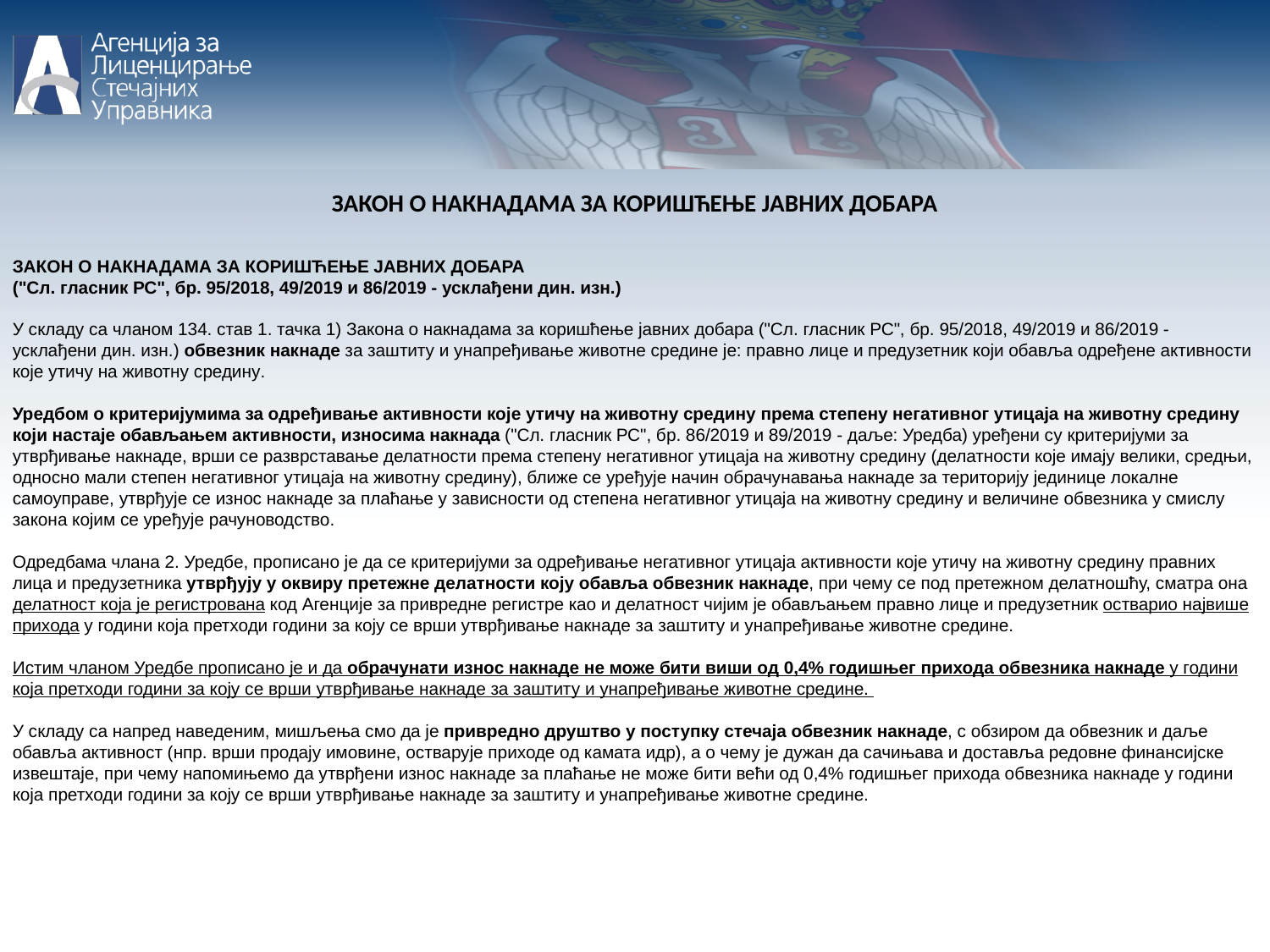

ЗАКОН О НАКНАДАМА ЗА КОРИШЋЕЊЕ ЈАВНИХ ДОБАРА

ЗАКОН О НАКНАДАМА ЗА КОРИШЋЕЊЕ ЈАВНИХ ДОБАРА
("Сл. гласник РС", бр. 95/2018, 49/2019 и 86/2019 - усклађени дин. изн.)

У складу са чланом 134. став 1. тачка 1) Закона о накнадама за коришћење јавних добара ("Сл. гласник РС", бр. 95/2018, 49/2019 и 86/2019 - усклађени дин. изн.) обвезник накнаде за заштиту и унапређивање животне средине је: правно лице и предузетник који обавља одређене активности које утичу на животну средину.

Уредбом о критеријумима за одређивање активности које утичу на животну средину према степену негативног утицаја на животну средину који настаје обављањем активности, износима накнада ("Сл. гласник РС", бр. 86/2019 и 89/2019 - даље: Уредба) уређени су критеријуми за утврђивање накнаде, врши се разврставање делатности према степену негативног утицаја на животну средину (делатности које имају велики, средњи, односно мали степен негативног утицаја на животну средину), ближе се уређује начин обрачунавања накнаде за територију јединице локалне самоуправе, утврђује се износ накнаде за плаћање у зависности од степена негативног утицаја на животну средину и величине обвезника у смислу закона којим се уређује рачуноводство.

Одредбама члана 2. Уредбе, прописано је да се критеријуми за одређивање негативног утицаја активности које утичу на животну средину правних лица и предузетника утврђују у оквиру претежне делатности коју обавља обвезник накнаде, при чему се под претежном делатношћу, сматра она делатност која је регистрована код Агенције за привредне регистре као и делатност чијим је обављањем правно лице и предузетник остварио највише прихода у години која претходи години за коју се врши утврђивање накнаде за заштиту и унапређивање животне средине.

Истим чланом Уредбе прописано је и да обрачунати износ накнаде не може бити виши од 0,4% годишњег прихода обвезника накнаде у години која претходи години за коју се врши утврђивање накнаде за заштиту и унапређивање животне средине.

У складу са напред наведеним, мишљења смо да је привредно друштво у поступку стечаја обвезник накнаде, с обзиром да обвезник и даље обавља активност (нпр. врши продају имовине, остварује приходе од камата идр), а о чему је дужан да сачињава и доставља редовне финансијске извештаје, при чему напомињемо да утврђени износ накнаде за плаћање не може бити већи од 0,4% годишњег прихода обвезника накнаде у години која претходи години за коју се врши утврђивање накнаде за заштиту и унапређивање животне средине.